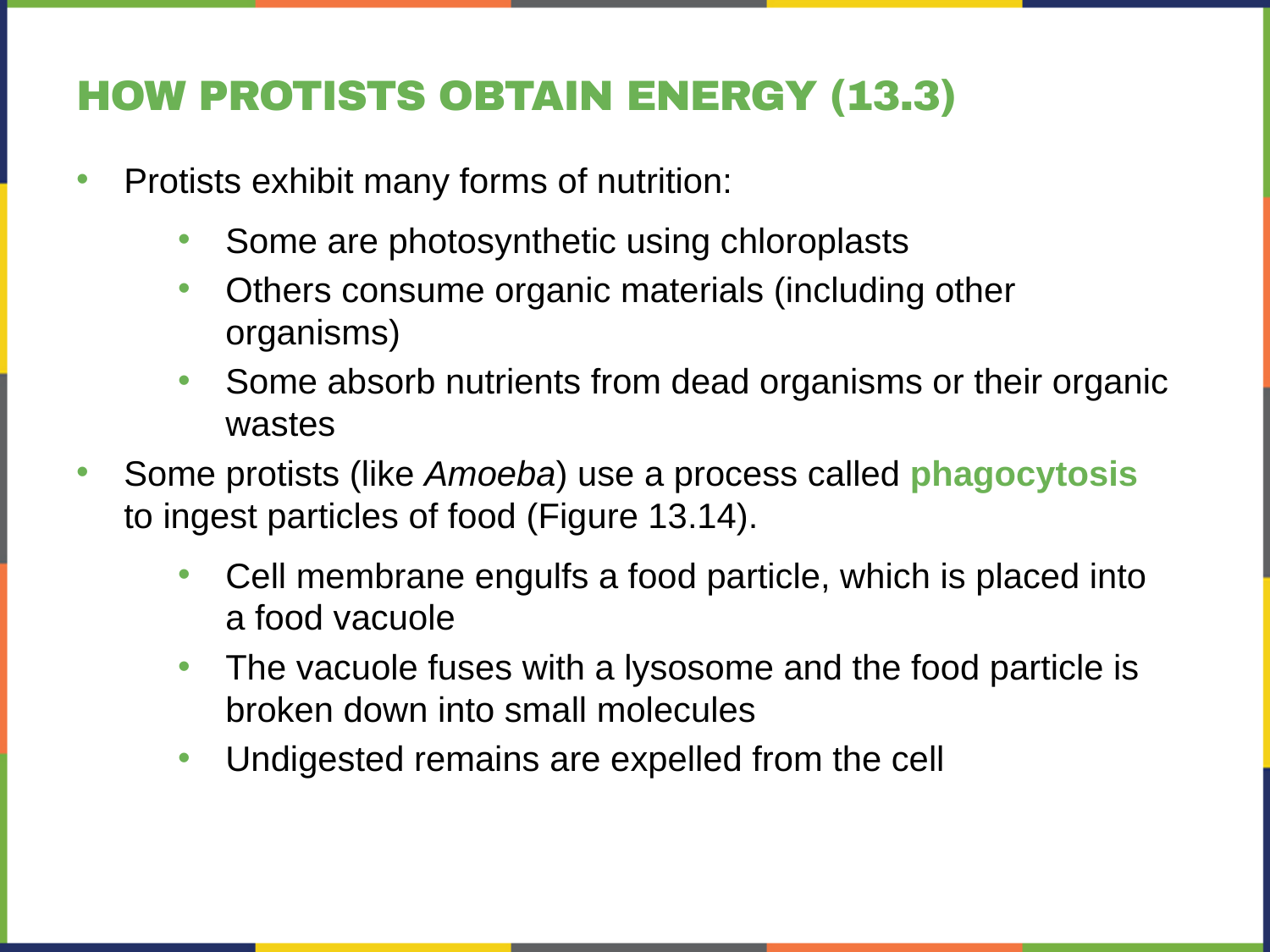

# How protists obtain energy (13.3)
Protists exhibit many forms of nutrition:
Some are photosynthetic using chloroplasts
Others consume organic materials (including other organisms)
Some absorb nutrients from dead organisms or their organic wastes
Some protists (like Amoeba) use a process called phagocytosis to ingest particles of food (Figure 13.14).
Cell membrane engulfs a food particle, which is placed into a food vacuole
The vacuole fuses with a lysosome and the food particle is broken down into small molecules
Undigested remains are expelled from the cell